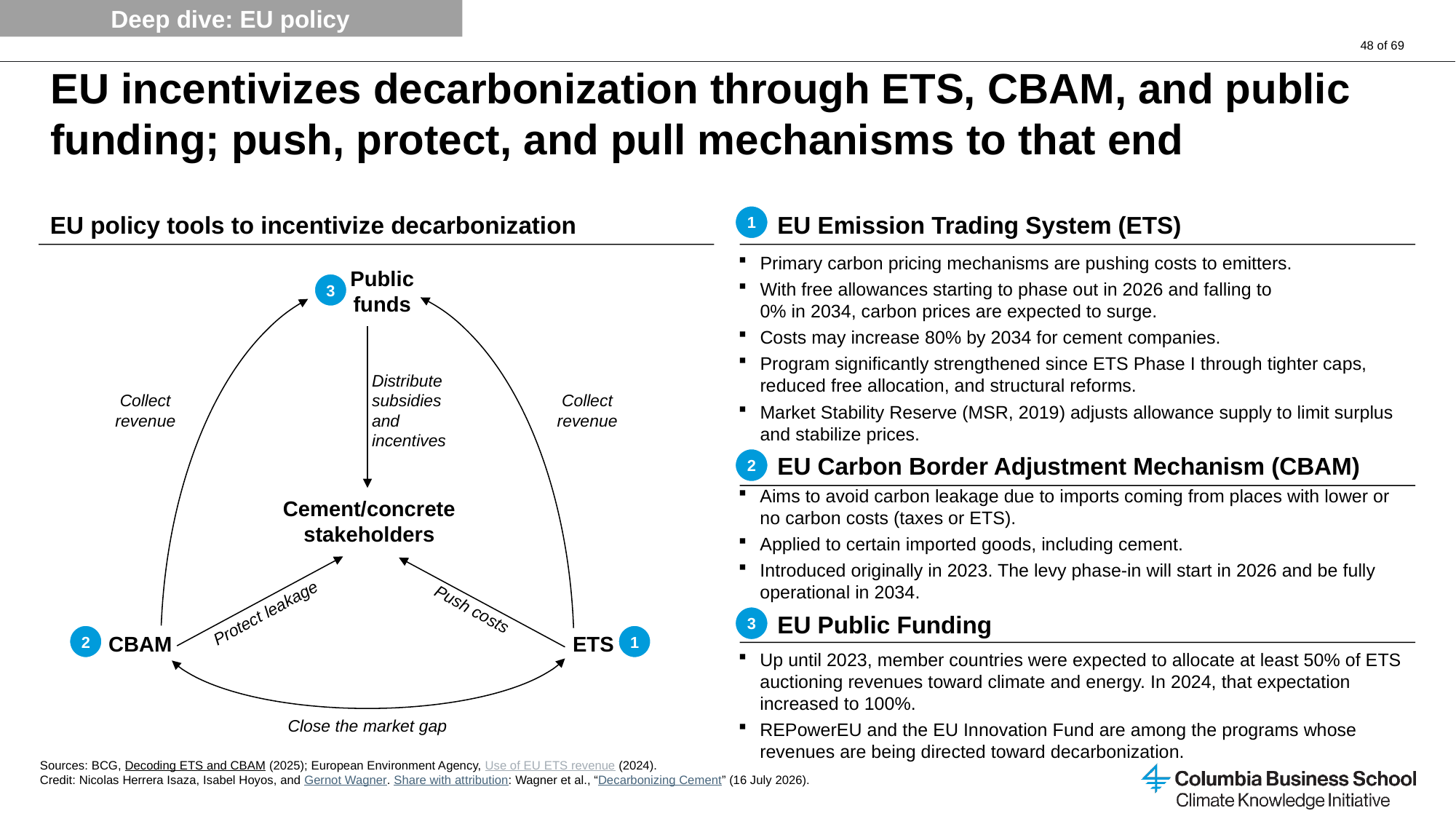

Deep dive: EU policy

# EU incentivizes decarbonization through ETS, CBAM, and public funding; push, protect, and pull mechanisms to that end
EU policy tools to incentivize decarbonization
EU Emission Trading System (ETS)
1
Primary carbon pricing mechanisms are pushing costs to emitters.
With free allowances starting to phase out in 2026 and falling to
0% in 2034, carbon prices are expected to surge.
Costs may increase 80% by 2034 for cement companies.
Program significantly strengthened since ETS Phase I through tighter caps, reduced free allocation, and structural reforms.
Market Stability Reserve (MSR, 2019) adjusts allowance supply to limit surplus and stabilize prices.
Public
funds
3

Distribute subsidies and incentives
Collect revenue
Collect revenue
2
EU Carbon Border Adjustment Mechanism (CBAM)
Aims to avoid carbon leakage due to imports coming from places with lower or no carbon costs (taxes or ETS).
Applied to certain imported goods, including cement.
Introduced originally in 2023. The levy phase-in will start in 2026 and be fully operational in 2034.
Cement/concrete
stakeholders
Protect leakage

Push costs
3
EU Public Funding
2
CBAM
ETS
1
Up until 2023, member countries were expected to allocate at least 50% of ETS auctioning revenues toward climate and energy. In 2024, that expectation increased to 100%.
REPowerEU and the EU Innovation Fund are among the programs whose revenues are being directed toward decarbonization.

Close the market gap
Sources: BCG, Decoding ETS and CBAM (2025); European Environment Agency, Use of EU ETS revenue (2024).
Credit: Nicolas Herrera Isaza, Isabel Hoyos, and Gernot Wagner. Share with attribution: Wagner et al., “Decarbonizing Cement” (16 July 2026).